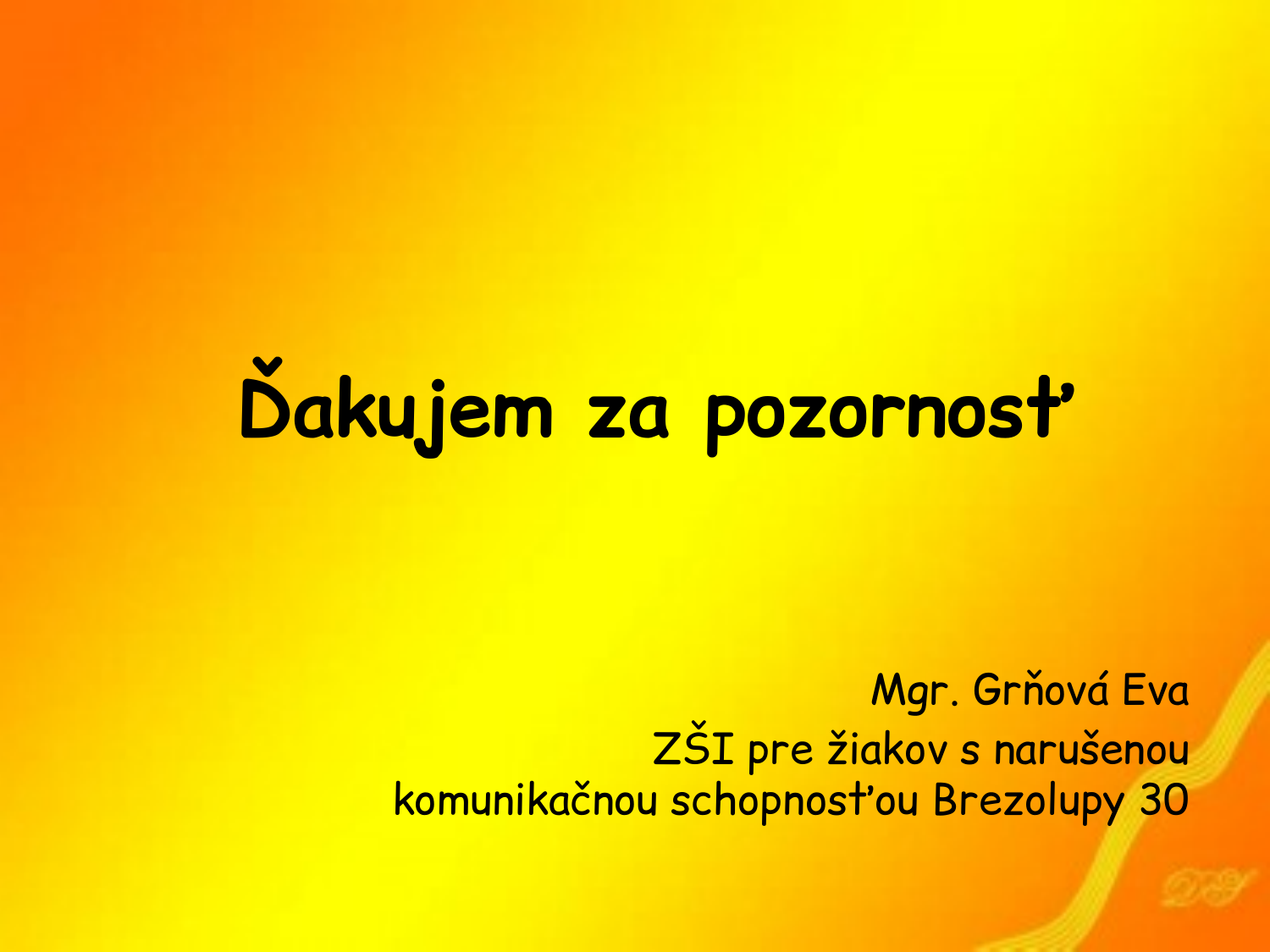

Ďakujem za pozornosť
Mgr. Grňová Eva
                      ZŠI pre žiakov s narušenou komunikačnou schopnosťou Brezolupy 30